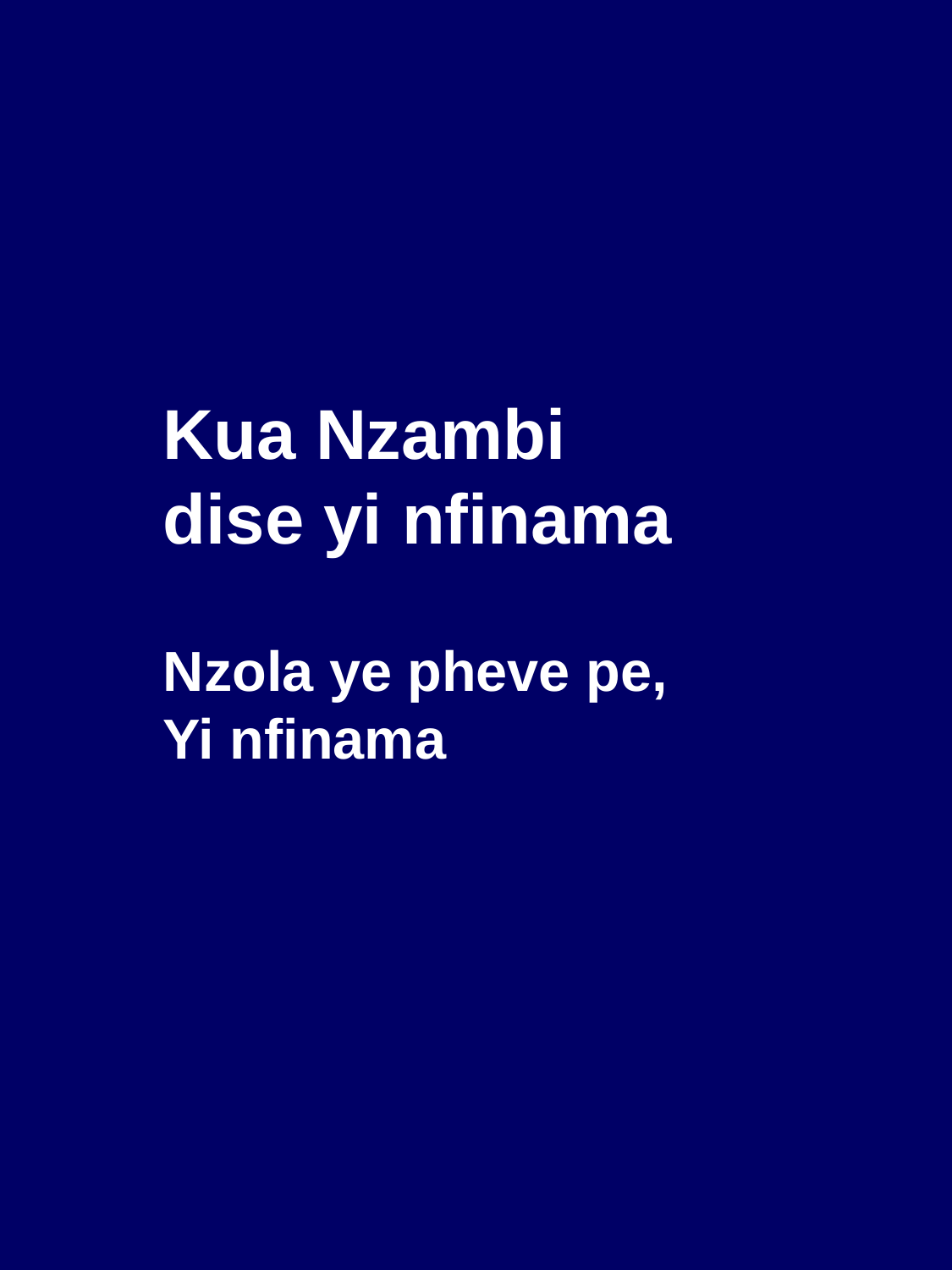

Kua Nzambi dise yi nfinama

Nzola ye pheve pe,
Yi nfinama